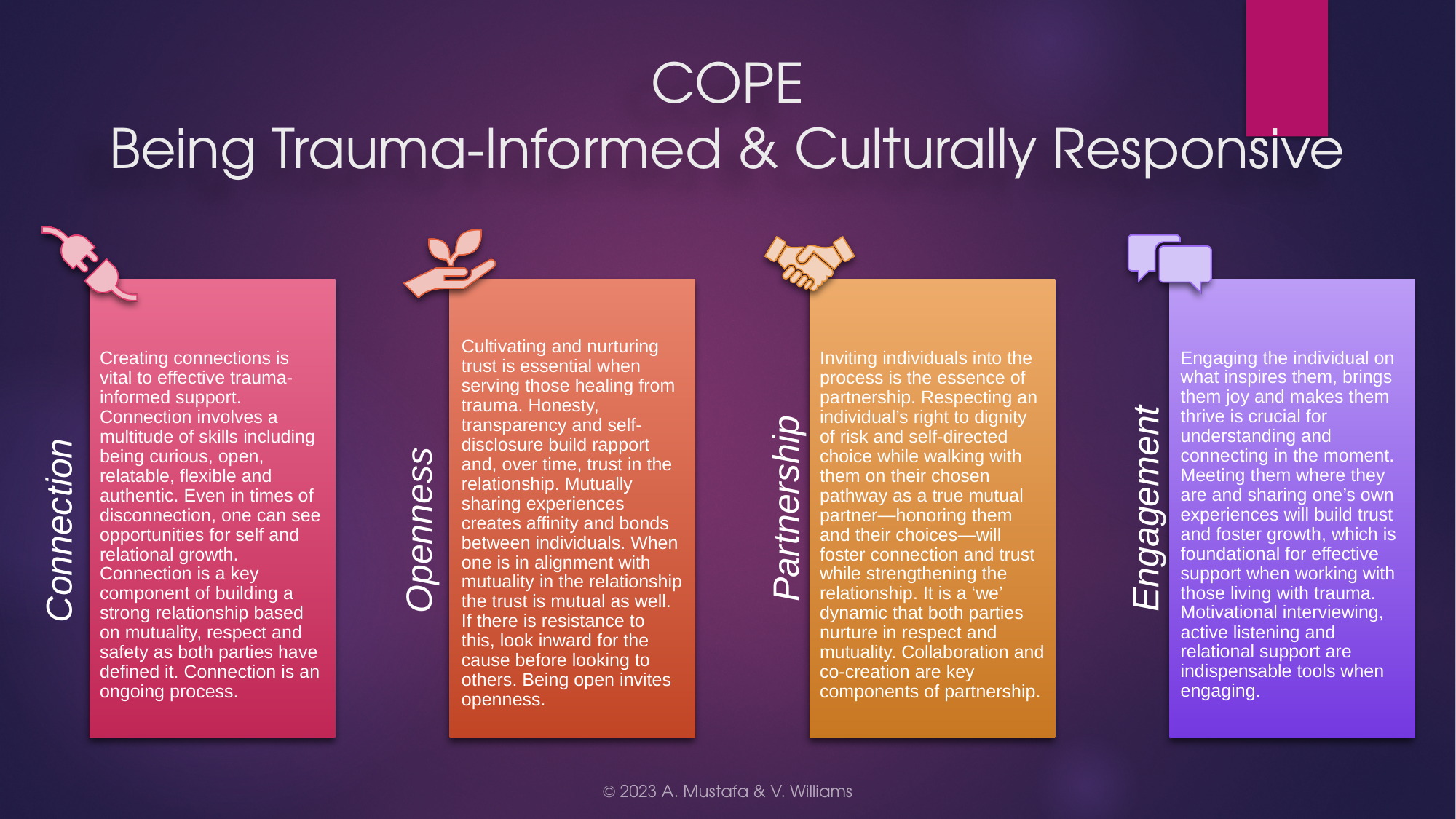

COPE
Being Trauma-Informed & Culturally Responsive
Connection
Creating connections is vital to effective trauma-informed support. Connection involves a multitude of skills including being curious, open, relatable, flexible and authentic. Even in times of disconnection, one can see opportunities for self and relational growth. Connection is a key component of building a strong relationship based on mutuality, respect and safety as both parties have defined it. Connection is an ongoing process.
Openness
Cultivating and nurturing trust is essential when serving those healing from trauma. Honesty, transparency and self-disclosure build rapport and, over time, trust in the relationship. Mutually sharing experiences creates affinity and bonds between individuals. When one is in alignment with mutuality in the relationship the trust is mutual as well. If there is resistance to this, look inward for the cause before looking to others. Being open invites openness.
Partnership
Inviting individuals into the process is the essence of partnership. Respecting an individual’s right to dignity of risk and self-directed choice while walking with them on their chosen pathway as a true mutual partner—honoring them and their choices—will foster connection and trust while strengthening the relationship. It is a ‘we’ dynamic that both parties nurture in respect and mutuality. Collaboration and co-creation are key components of partnership.
Engagement
Engaging the individual on what inspires them, brings them joy and makes them thrive is crucial for understanding and connecting in the moment. Meeting them where they are and sharing one’s own experiences will build trust and foster growth, which is foundational for effective support when working with those living with trauma. Motivational interviewing, active listening and relational support are indispensable tools when engaging.
© 2023 A. Mustafa & V. Williams